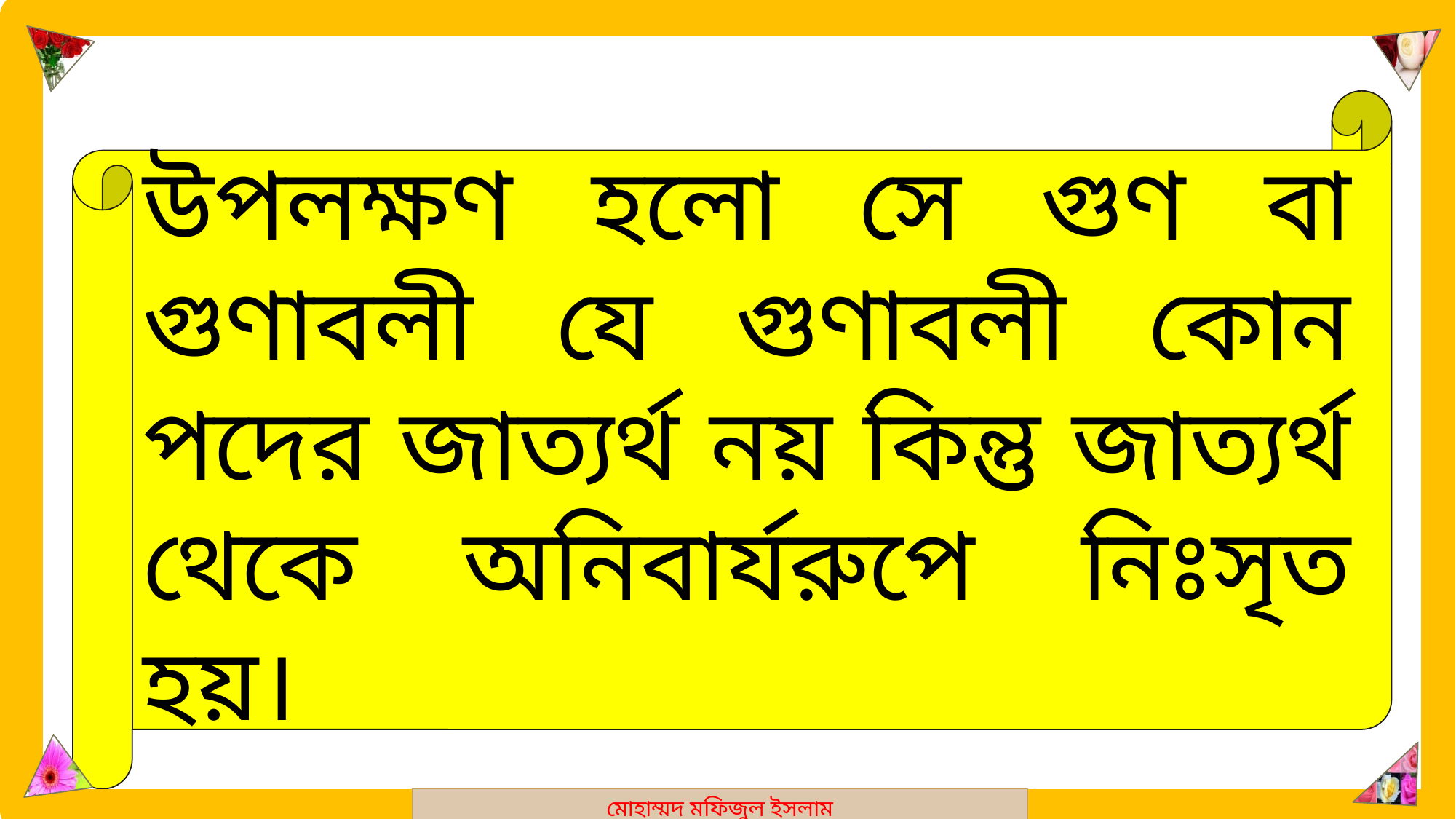

মোহাম্মদ মফিজুল ইসলাম

উপলক্ষণ হলো সে গুণ বা গুণাবলী যে গুণাবলী কোন পদের জাত্যর্থ নয় কিন্তু জাত্যর্থ থেকে অনিবার্যরুপে নিঃসৃত হয়।